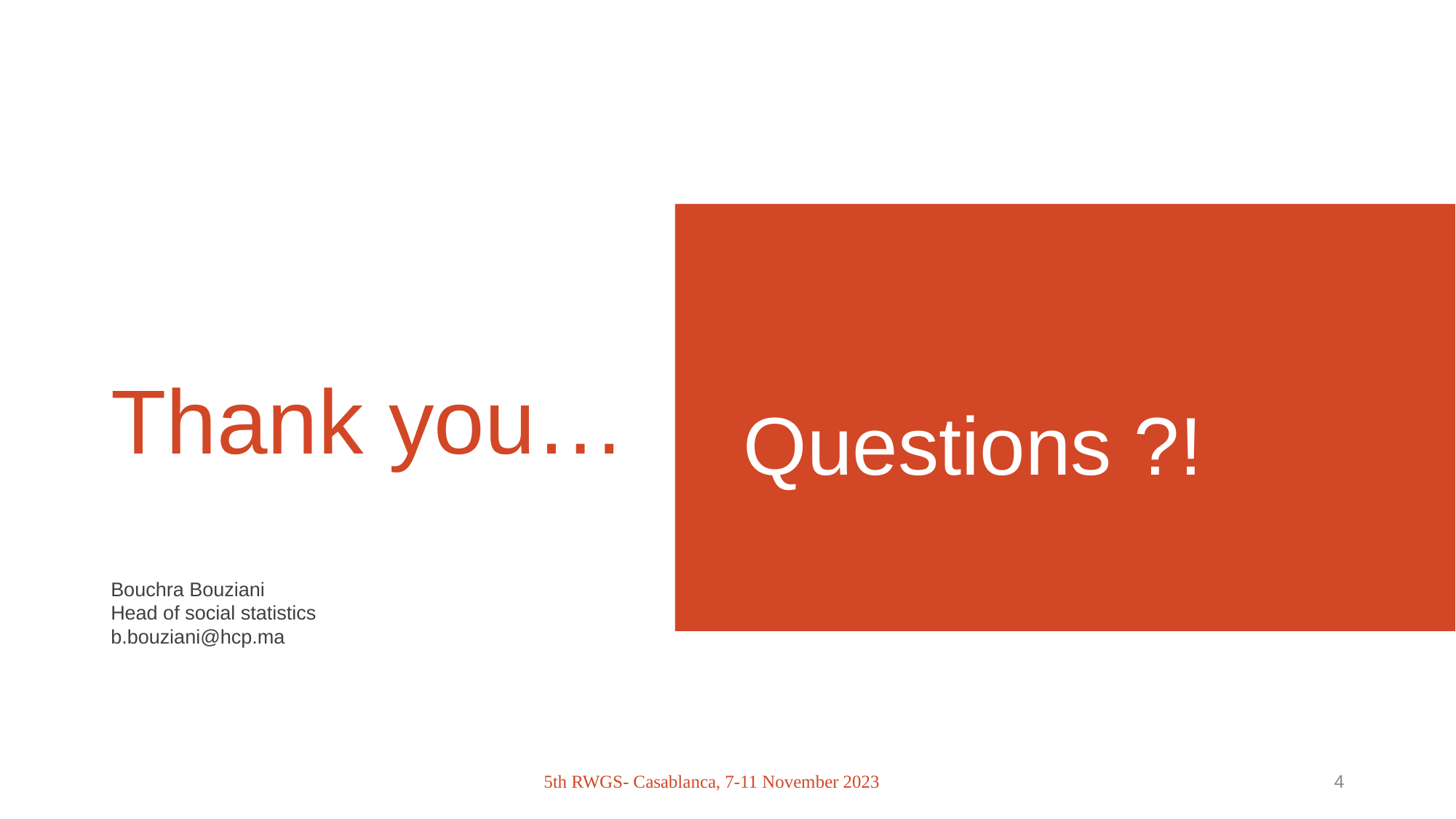

Questions ?!
# Thank you…
Bouchra Bouziani
Head of social statistics
b.bouziani@hcp.ma
5th RWGS- Casablanca, 7-11 November 2023
4